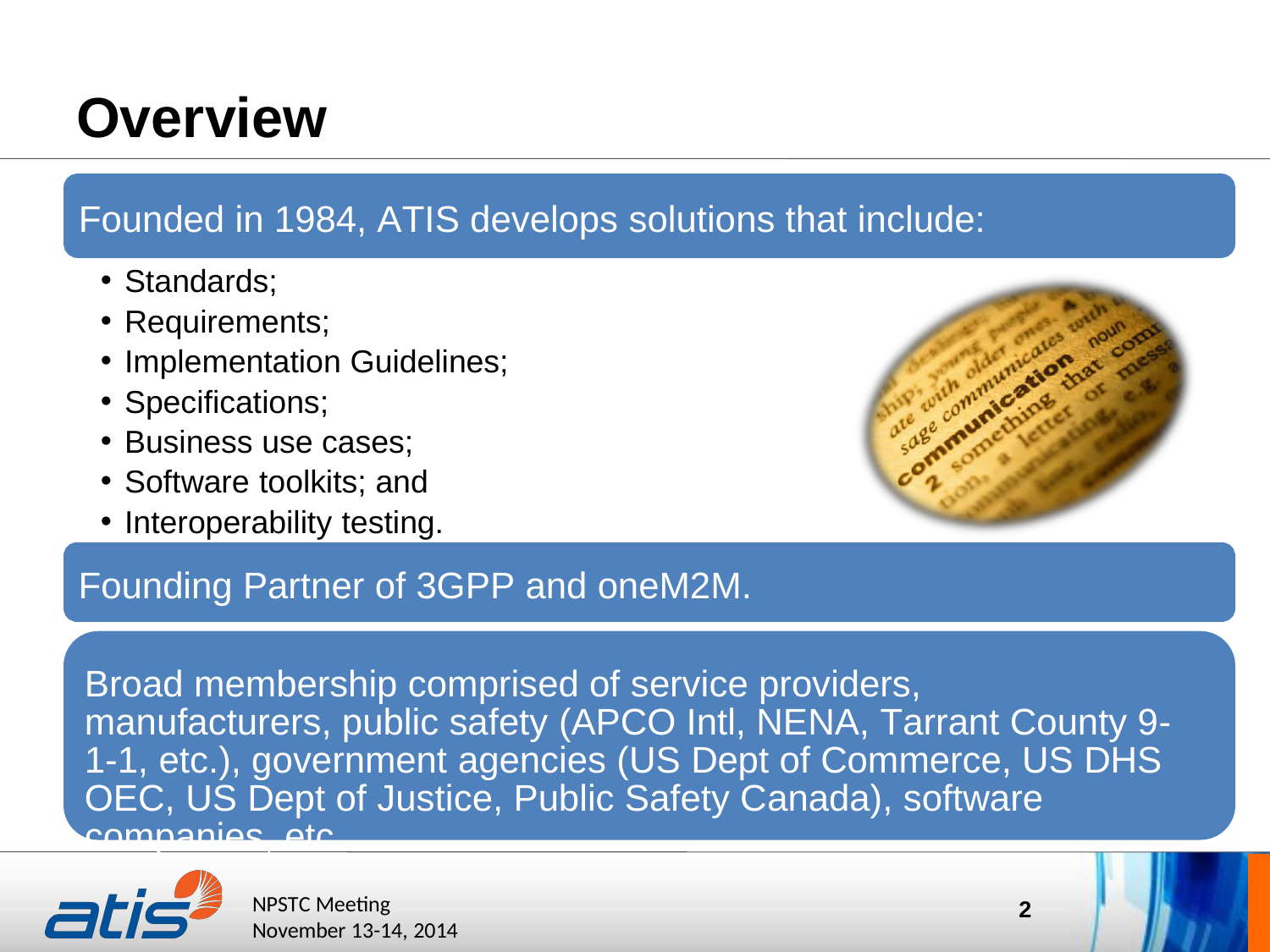

# Overview

Founded in 1984, ATIS develops solutions that include:
Standards;
Requirements;
Implementation Guidelines;
Specifications;
Business use cases;
Software toolkits; and
Interoperability testing.
Founding Partner of 3GPP and oneM2M.

Broad membership comprised of service providers, manufacturers, public safety (APCO Intl, NENA, Tarrant County 9-1-1, etc.), government agencies (US Dept of Commerce, US DHS OEC, US Dept of Justice, Public Safety Canada), software companies, etc.

ATIS Board of Directors’ Meeting October 20, 2011

NPSTC Meeting November 13-14, 2014
2